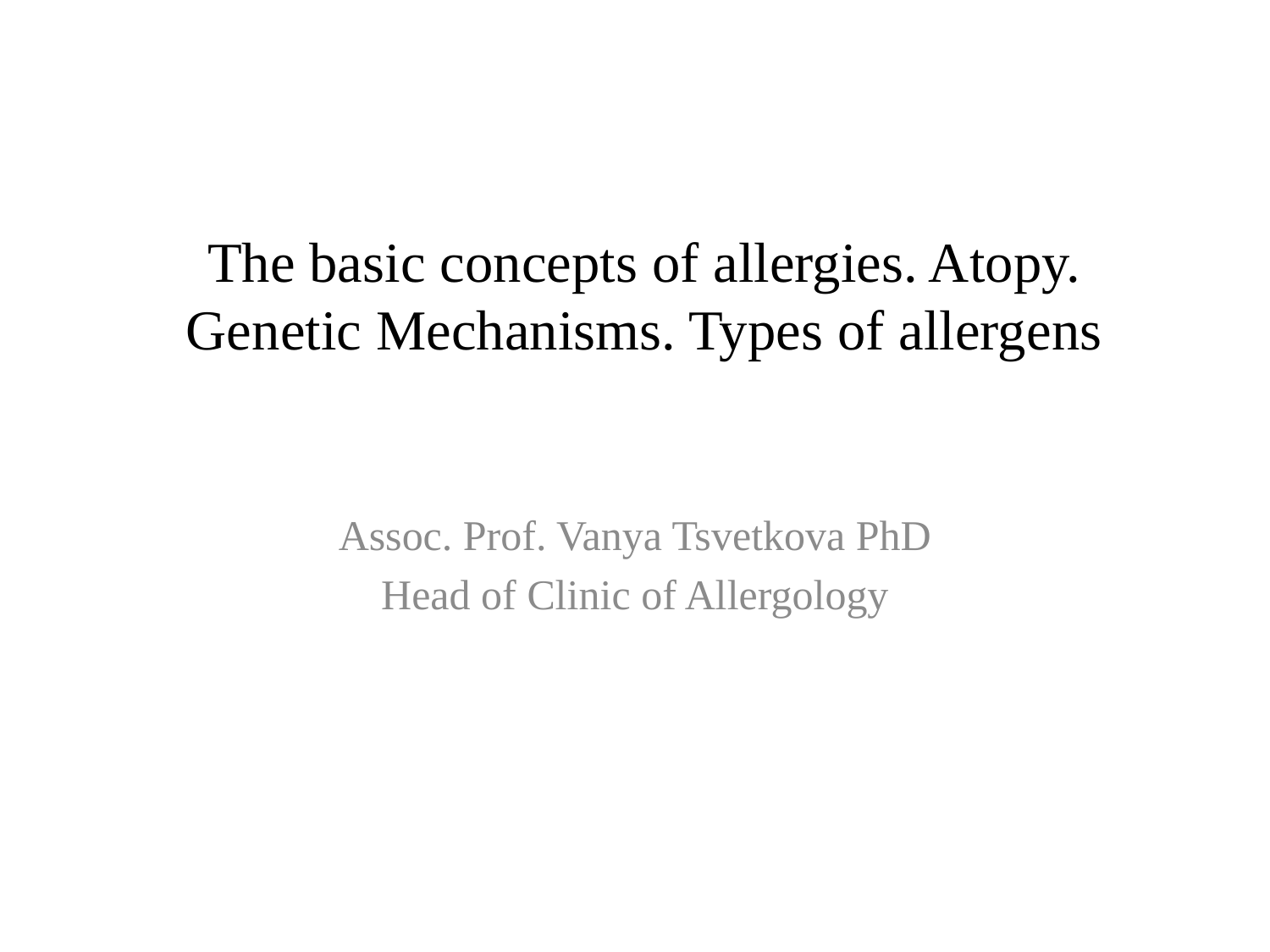

# The basic concepts of allergies. Atopy. Genetic Mechanisms. Types of allergens
Assoc. Prof. Vanya Tsvetkova PhD
Head of Clinic of Allergology